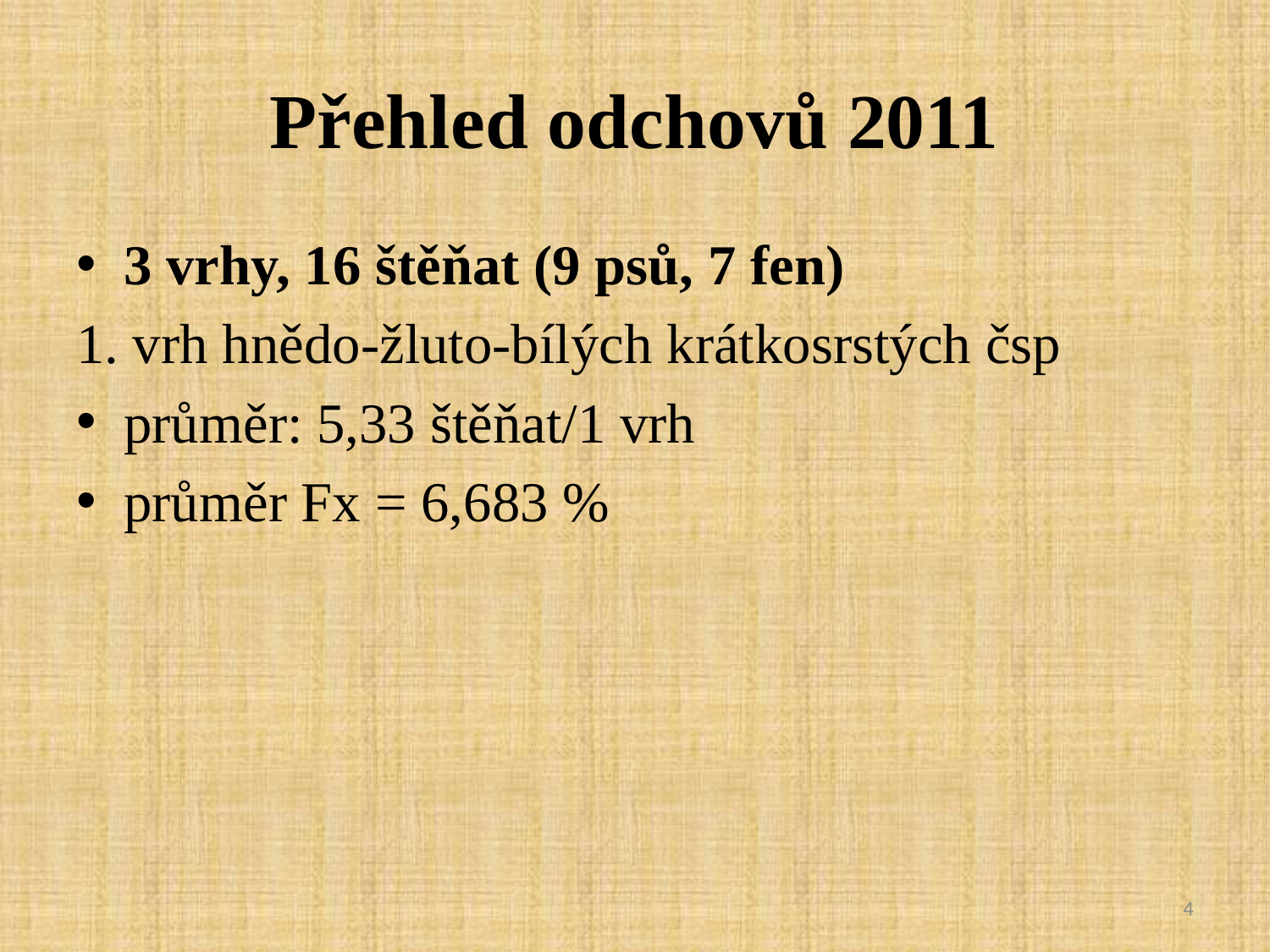

# Přehled odchovů 2011
3 vrhy, 16 štěňat (9 psů, 7 fen)
1. vrh hnědo-žluto-bílých krátkosrstých čsp
průměr: 5,33 štěňat/1 vrh
průměr Fx = 6,683 %

4